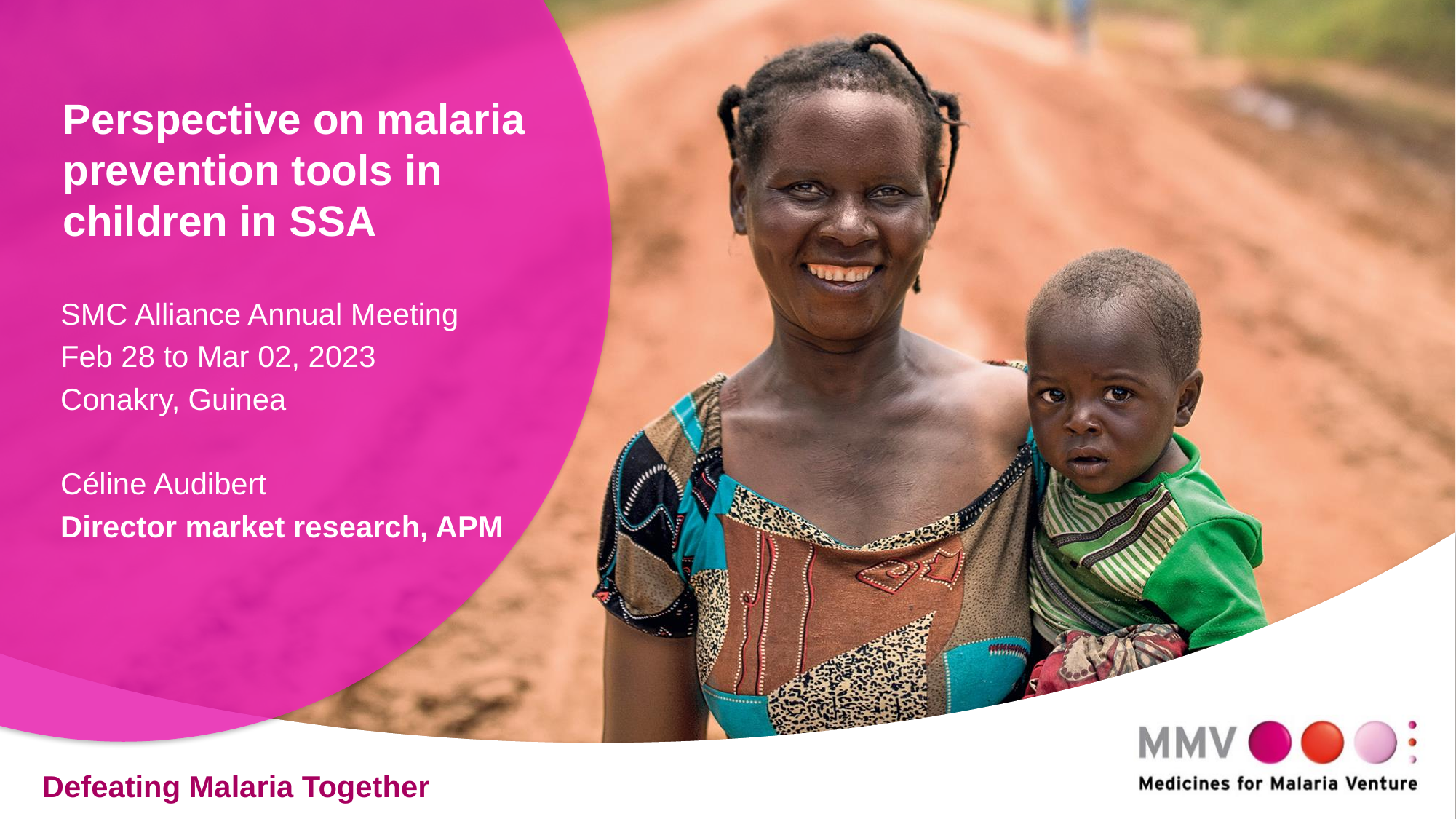

Perspective on malaria prevention tools in children in SSA
SMC Alliance Annual Meeting
Feb 28 to Mar 02, 2023
Conakry, Guinea

Céline Audibert
Director market research, APM
Defeating Malaria Together